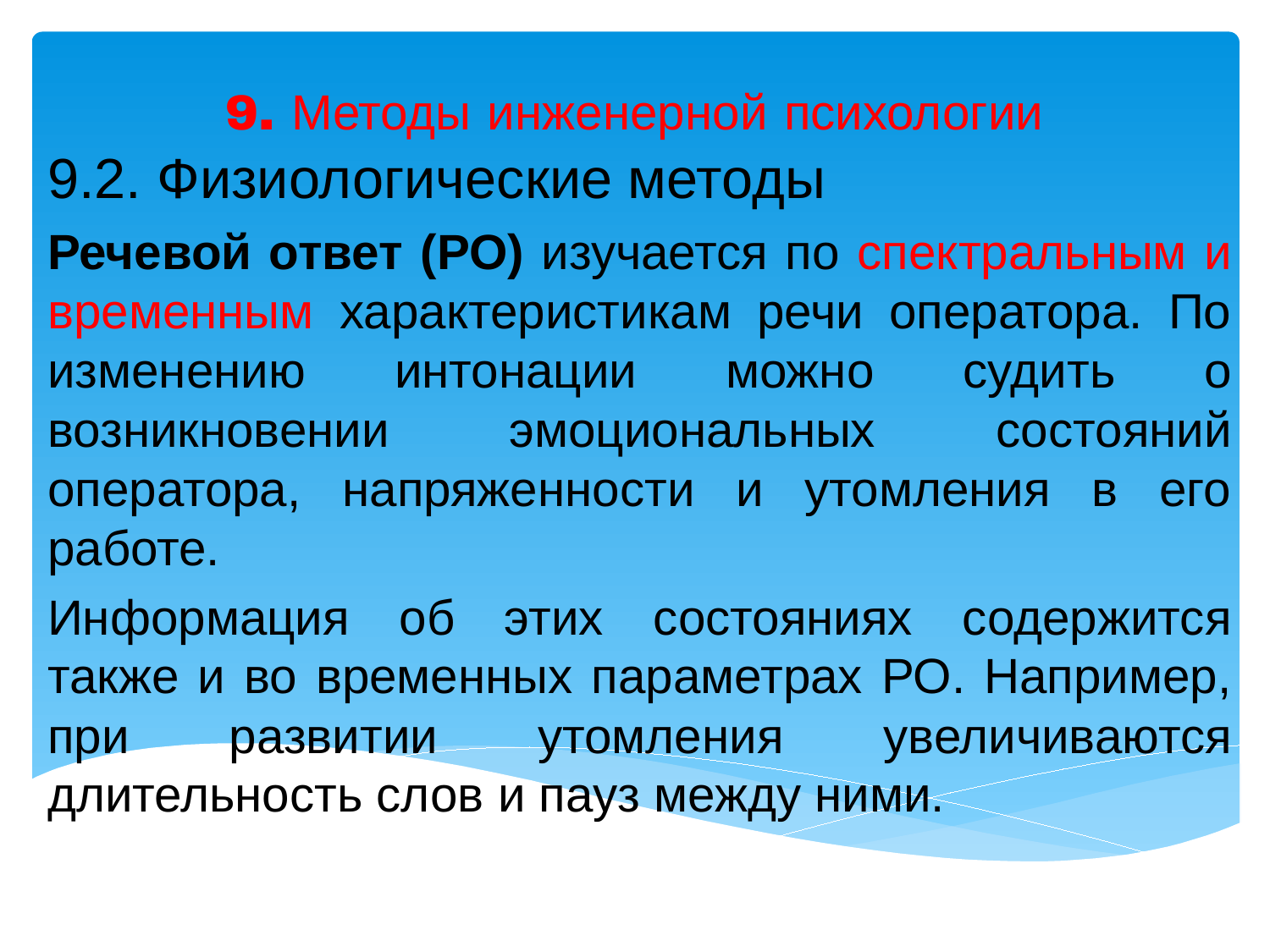

# 9. Методы инженерной психологии
9.2. Физиологические методы
Речевой ответ (РО) изучается по спектральным и временным характеристикам речи оператора. По изменению интонации можно судить о возникновении эмоциональных состояний оператора, напряженности и утомления в его работе.
Информация об этих состояниях содержится также и во временных параметрах РО. Например, при развитии утомления увеличиваются длительность слов и пауз между ними.